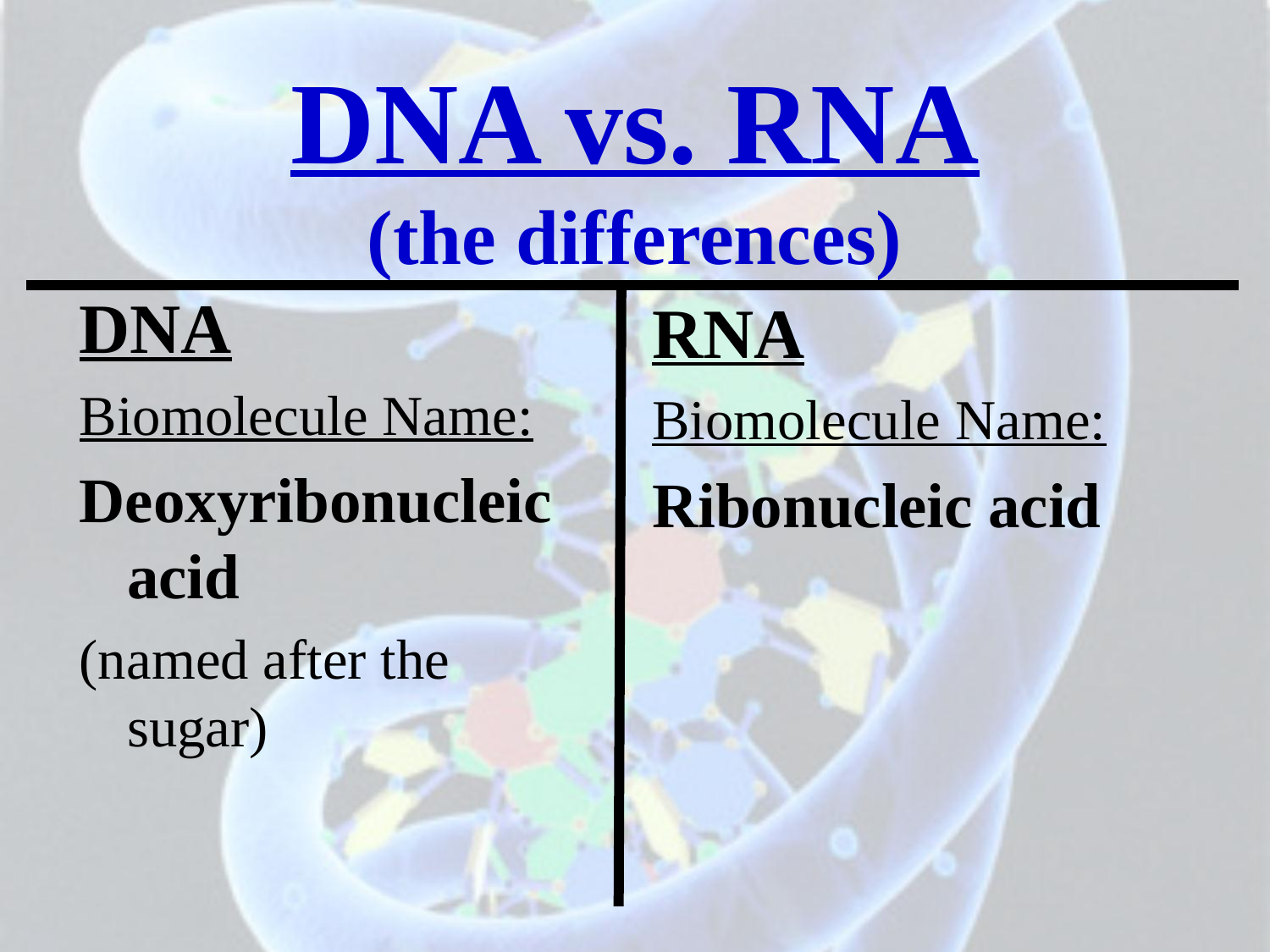

# DNA vs. RNA (the differences)
DNA
Biomolecule Name:
Deoxyribonucleic acid
(named after the sugar)
RNA
Biomolecule Name:
Ribonucleic acid